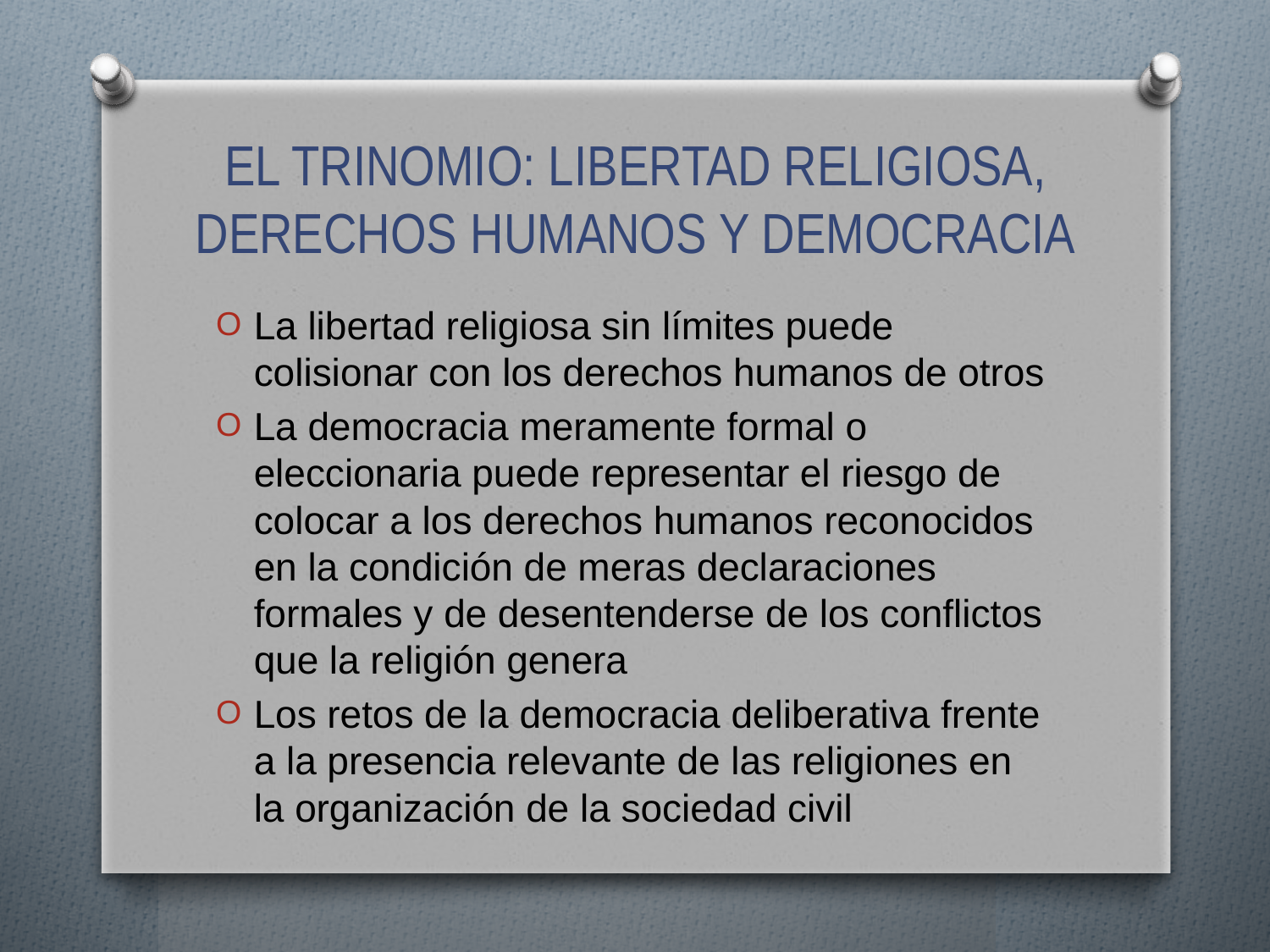

# EL TRINOMIO: LIBERTAD RELIGIOSA, DERECHOS HUMANOS Y DEMOCRACIA
La libertad religiosa sin límites puede colisionar con los derechos humanos de otros
La democracia meramente formal o eleccionaria puede representar el riesgo de colocar a los derechos humanos reconocidos en la condición de meras declaraciones formales y de desentenderse de los conflictos que la religión genera
Los retos de la democracia deliberativa frente a la presencia relevante de las religiones en la organización de la sociedad civil